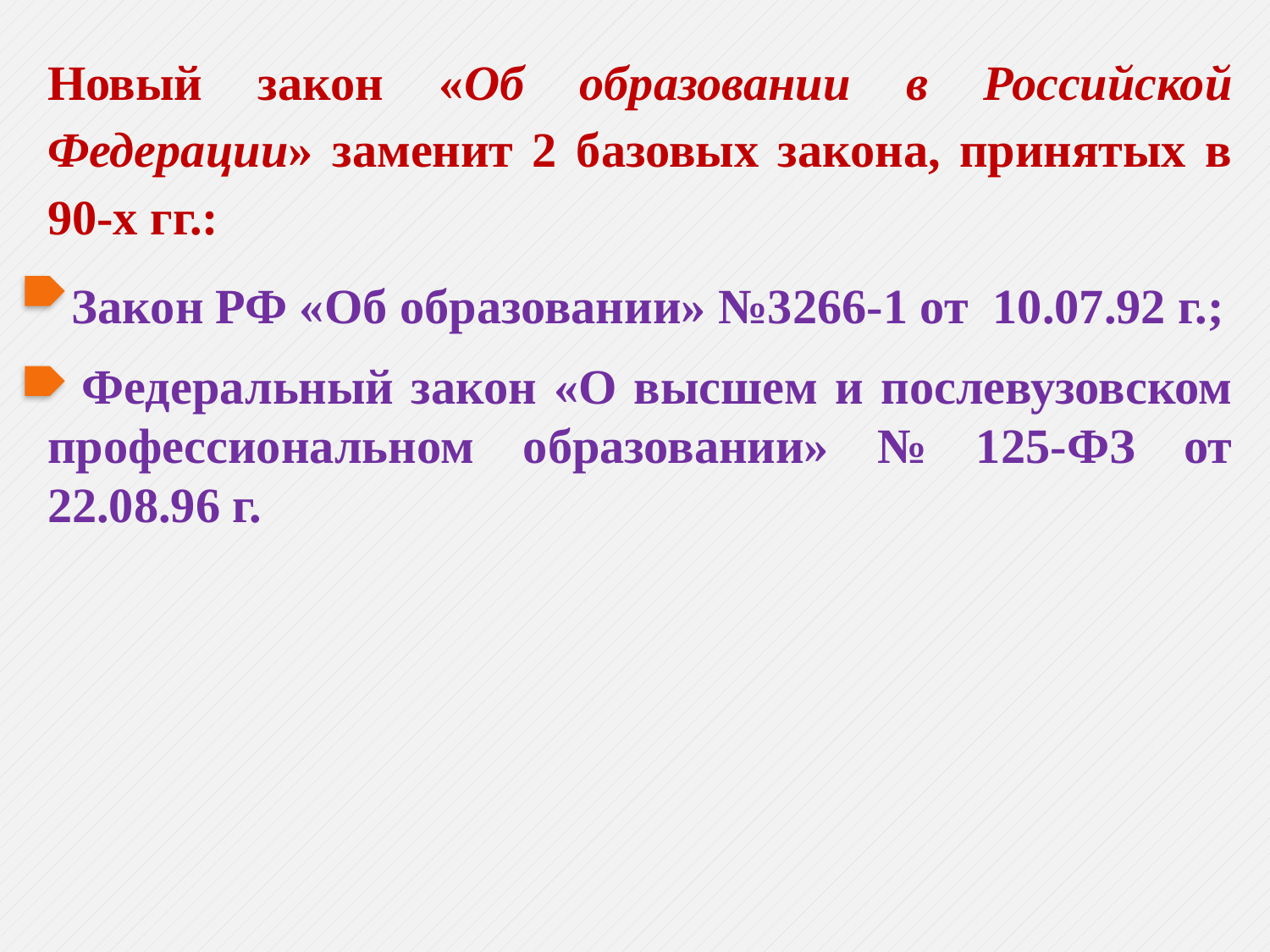

Новый закон «Об образовании в Российской Федерации» заменит 2 базовых закона, принятых в 90-х гг.:
  Закон РФ «Об образовании» №3266-1 от  10.07.92 г.;
  Федеральный закон «О высшем и послевузовском профессиональном образовании» № 125-ФЗ от 22.08.96 г.